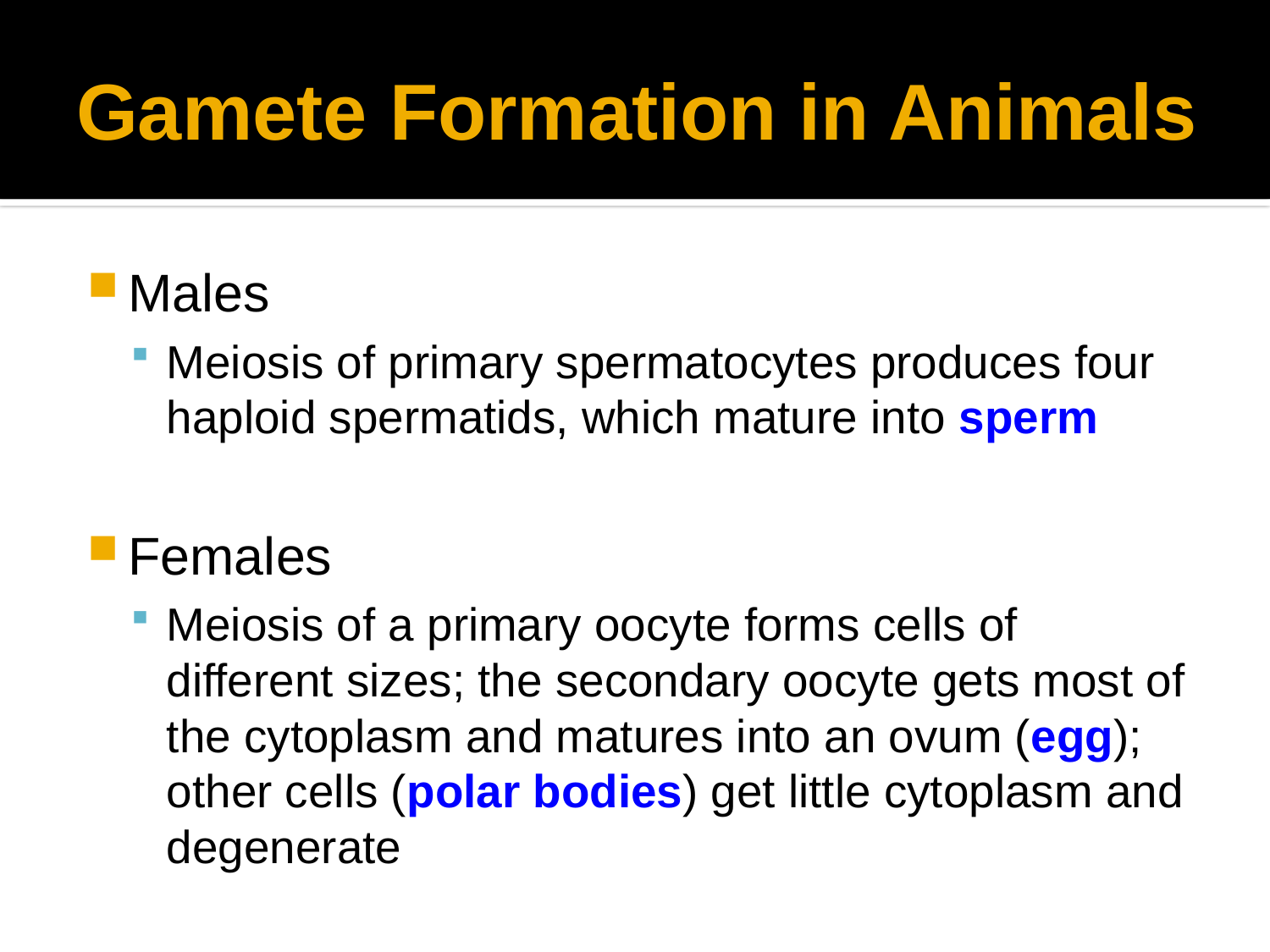

# Gamete Formation in Animals
Males
Meiosis of primary spermatocytes produces four haploid spermatids, which mature into sperm

Females
Meiosis of a primary oocyte forms cells of different sizes; the secondary oocyte gets most of the cytoplasm and matures into an ovum (egg); other cells (polar bodies) get little cytoplasm and degenerate